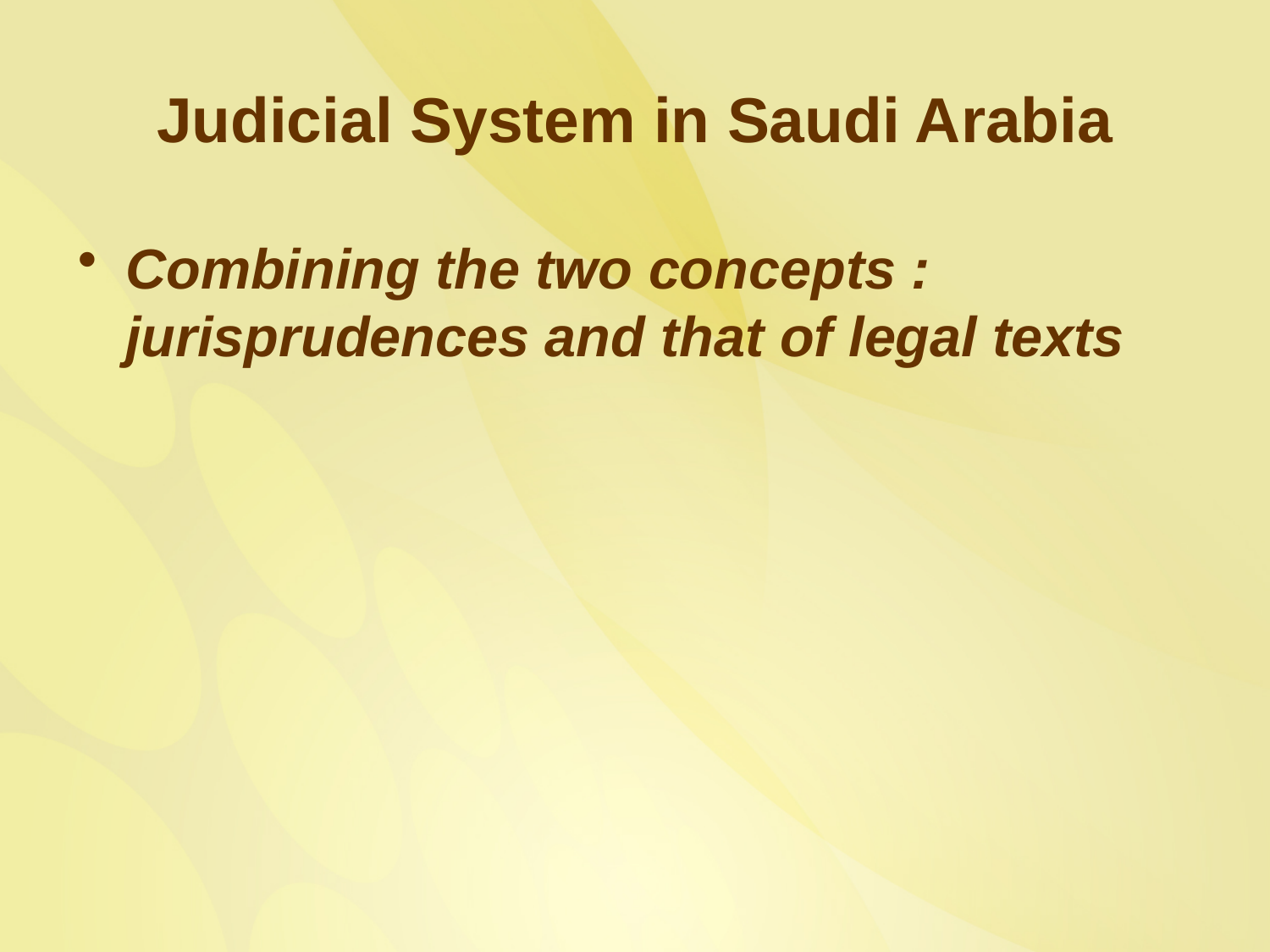

# Judicial System in Saudi Arabia
Combining the two concepts : jurisprudences and that of legal texts